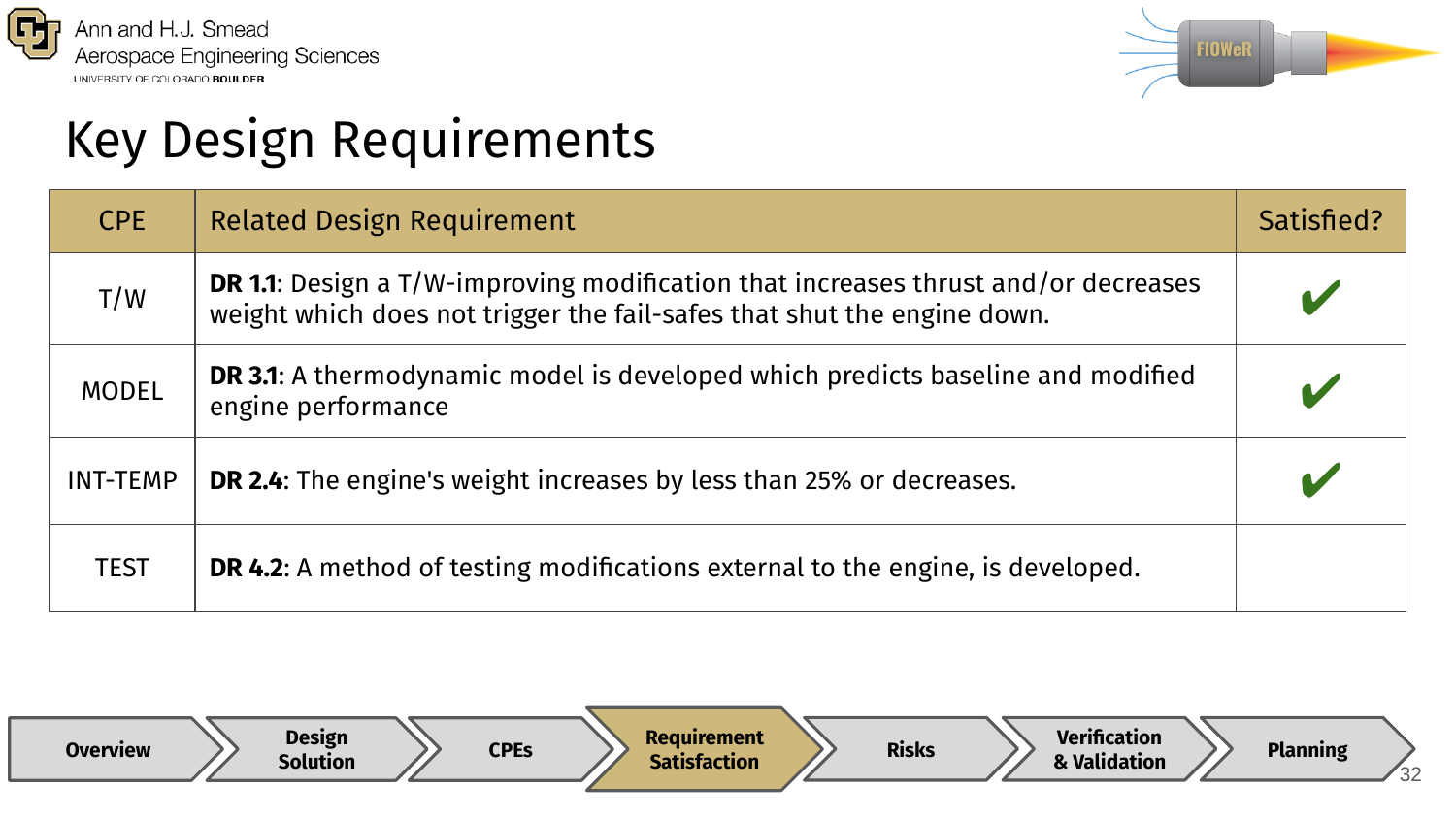

# Key Design Requirements
| CPE | Related Design Requirement | Satisfied? |
| --- | --- | --- |
| T/W | DR 1.1: Design a T/W-improving modification that increases thrust and/or decreases weight which does not trigger the fail-safes that shut the engine down. | ✔ |
| MODEL | DR 3.1: A thermodynamic model is developed which predicts baseline and modified engine performance | ✔ |
| INT-TEMP | DR 2.4: The engine's weight increases by less than 25% or decreases. | ✔ |
| TEST | DR 4.2: A method of testing modifications external to the engine, is developed. | ✔ |

Requirement Satisfaction
Risks
Verification & Validation
Planning
CPEs
Overview
Design Solution
32